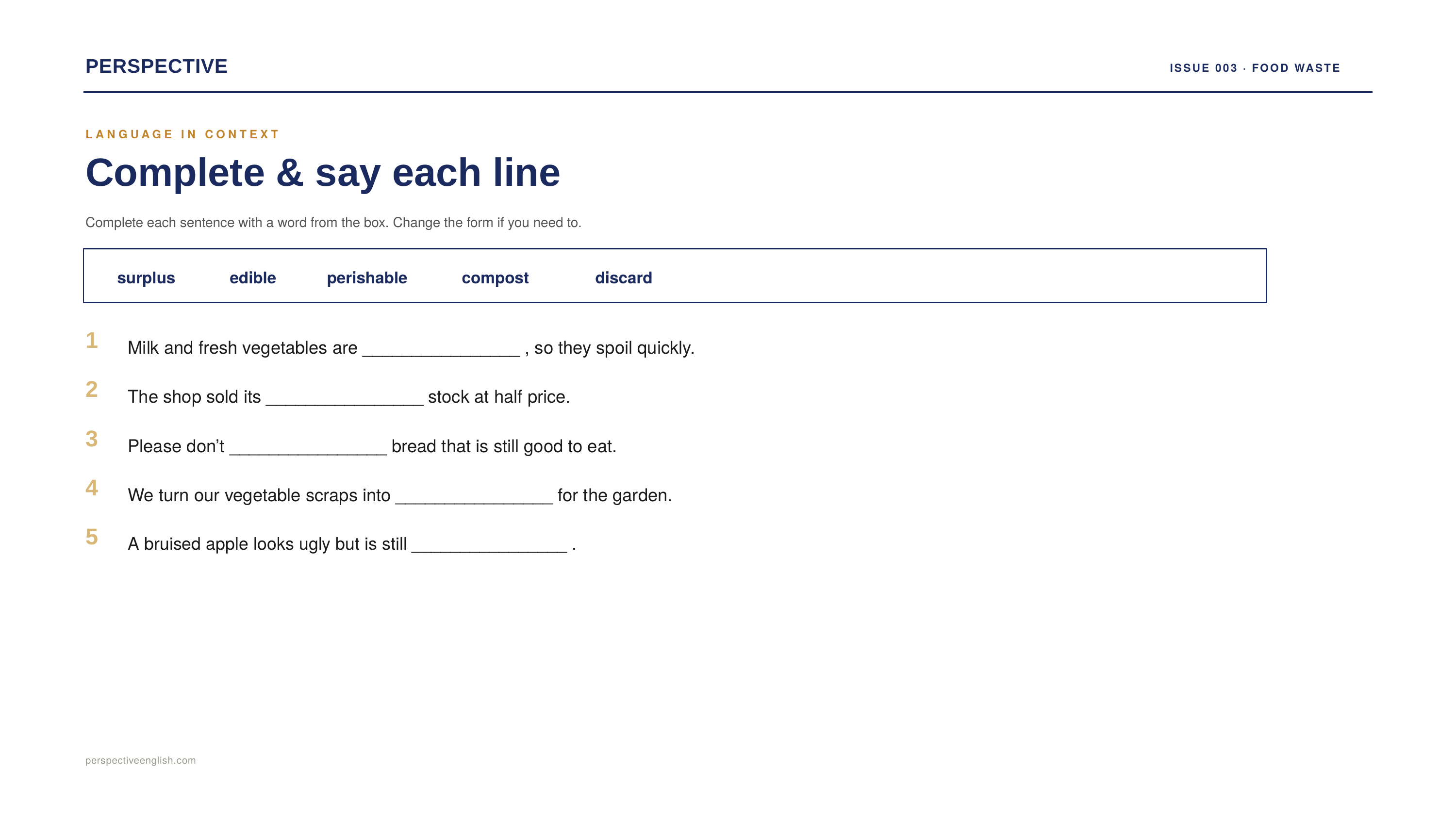

PERSPECTIVE
ISSUE 003 · FOOD WASTE

LANGUAGE IN CONTEXT
Complete & say each line
Complete each sentence with a word from the box. Change the form if you need to.

surplus
edible
perishable
compost
discard
1
Milk and fresh vegetables are ________________ , so they spoil quickly.
2
The shop sold its ________________ stock at half price.
3
Please don’t ________________ bread that is still good to eat.
4
We turn our vegetable scraps into ________________ for the garden.
5
A bruised apple looks ugly but is still ________________ .
perspectiveenglish.com